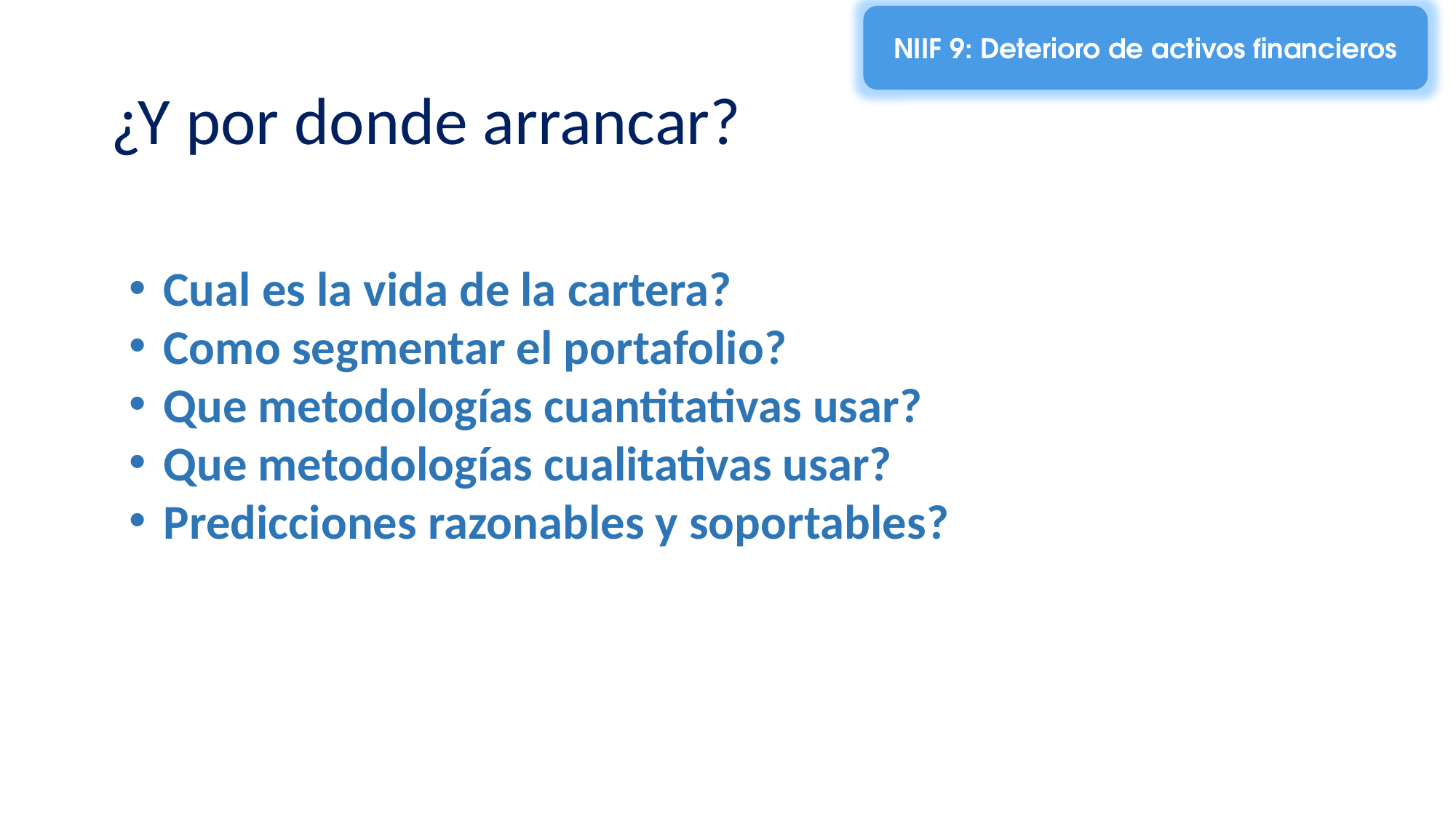

NIIF 9: Deterioro de activos financieros
# ¿Y por donde arrancar?
Cual es la vida de la cartera?
Como segmentar el portafolio?
Que metodologías cuantitativas usar?
Que metodologías cualitativas usar?
Predicciones razonables y soportables?